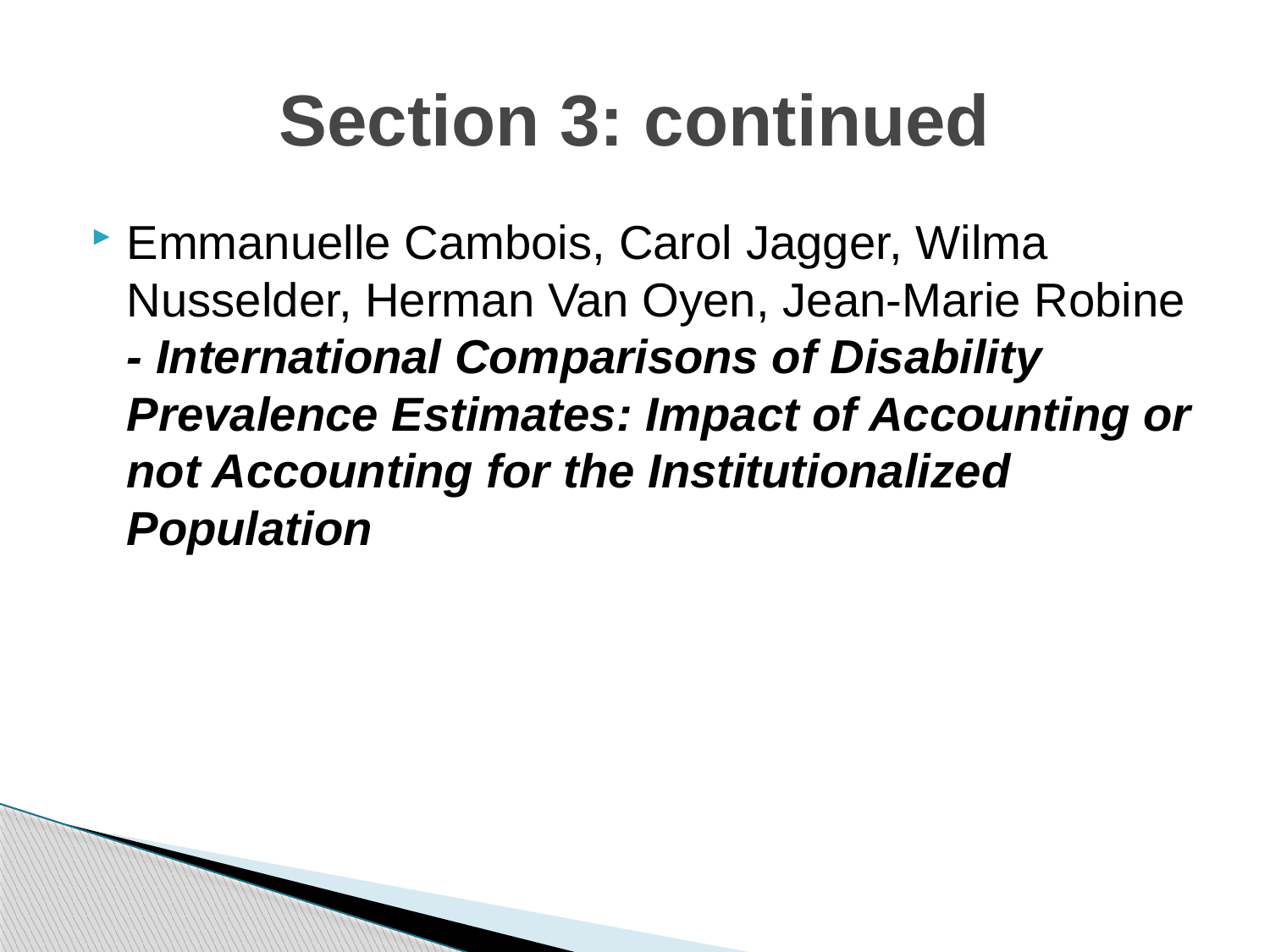

# Section 3: continued
Emmanuelle Cambois, Carol Jagger, Wilma Nusselder, Herman Van Oyen, Jean-Marie Robine - International Comparisons of Disability Prevalence Estimates: Impact of Accounting or not Accounting for the Institutionalized Population